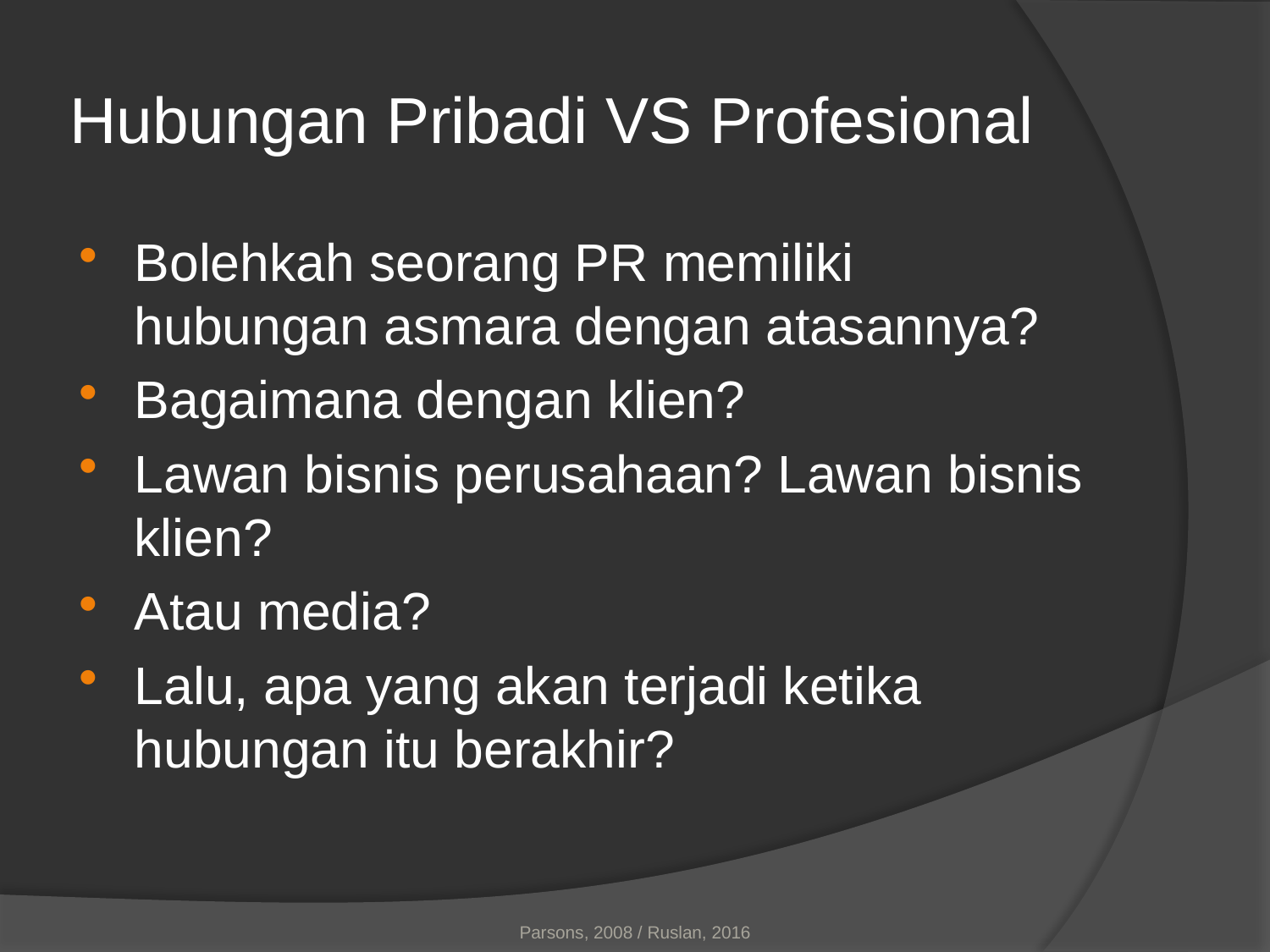

# Hubungan Pribadi VS Profesional
Bolehkah seorang PR memiliki hubungan asmara dengan atasannya?
Bagaimana dengan klien?
Lawan bisnis perusahaan? Lawan bisnis klien?
Atau media?
Lalu, apa yang akan terjadi ketika hubungan itu berakhir?
Parsons, 2008 / Ruslan, 2016